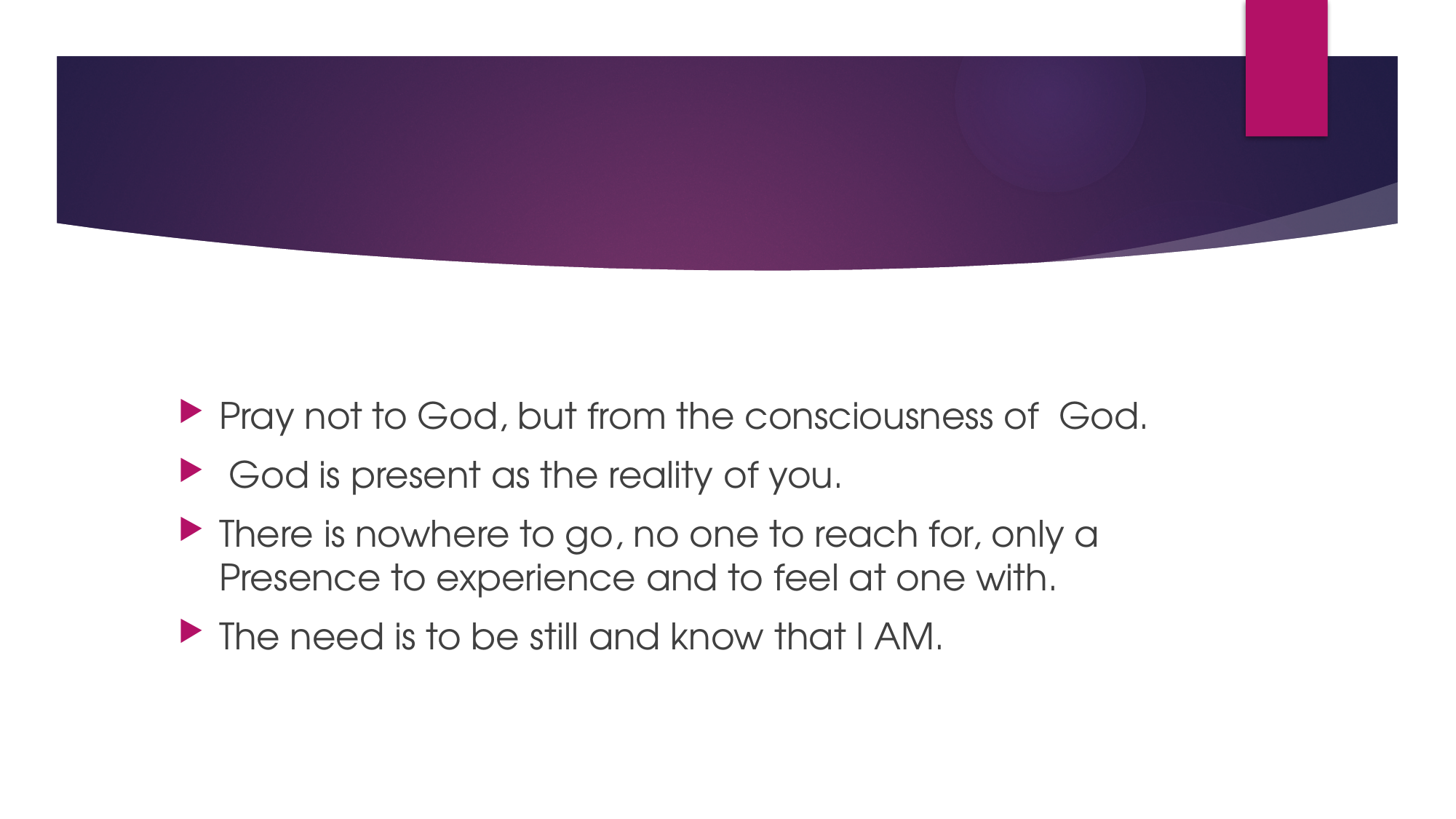

#
Pray not to God, but from the consciousness of  God.
 God is present as the reality of you.
There is nowhere to go, no one to reach for, only a Presence to experience and to feel at one with.
The need is to be still and know that I AM.